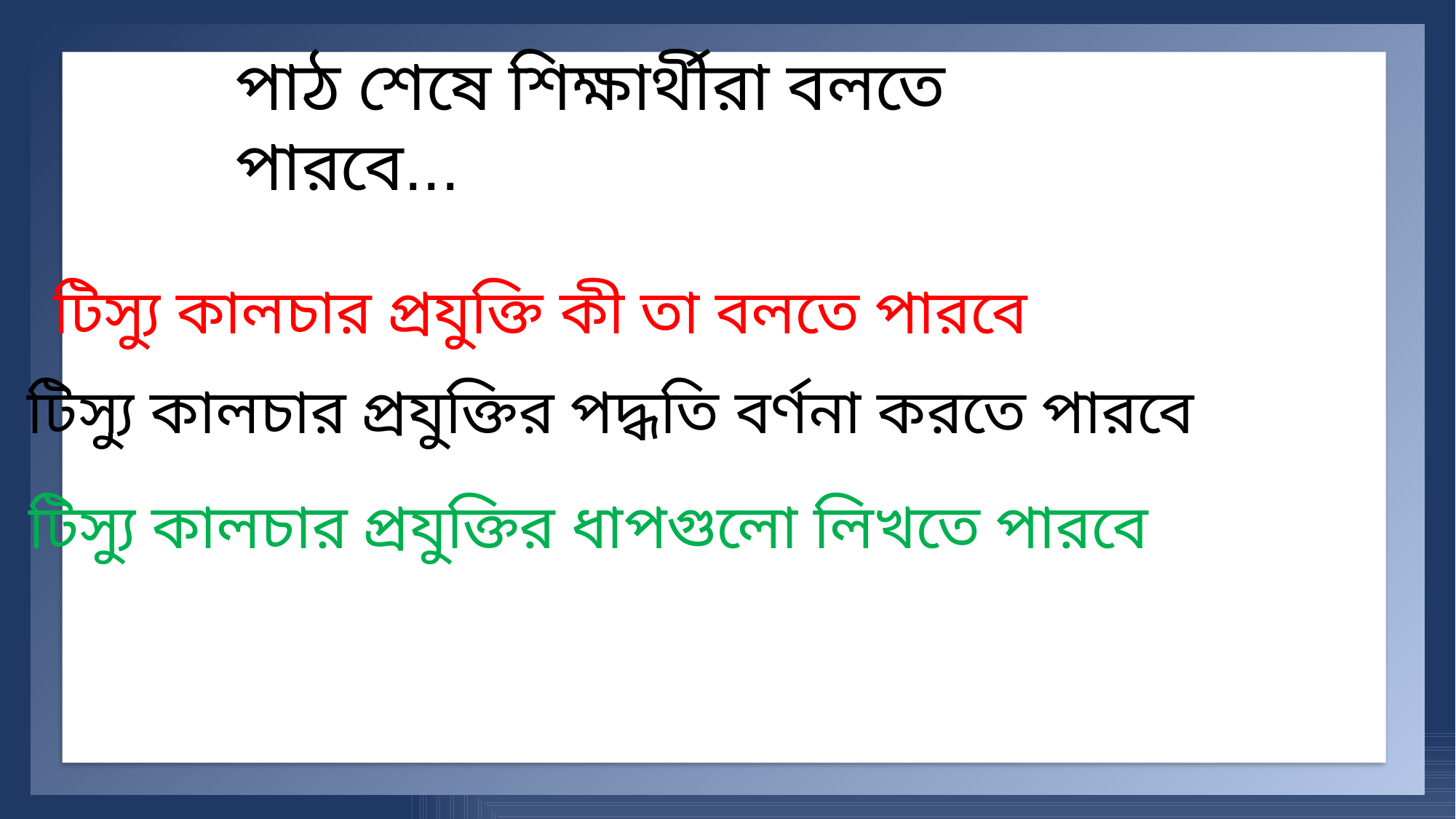

পাঠ শেষে শিক্ষার্থীরা বলতে পারবে...
টিস্যু কালচার প্রযুক্তি কী তা বলতে পারবে
টিস্যু কালচার প্রযুক্তির পদ্ধতি বর্ণনা করতে পারবে
টিস্যু কালচার প্রযুক্তির ধাপগুলো লিখতে পারবে